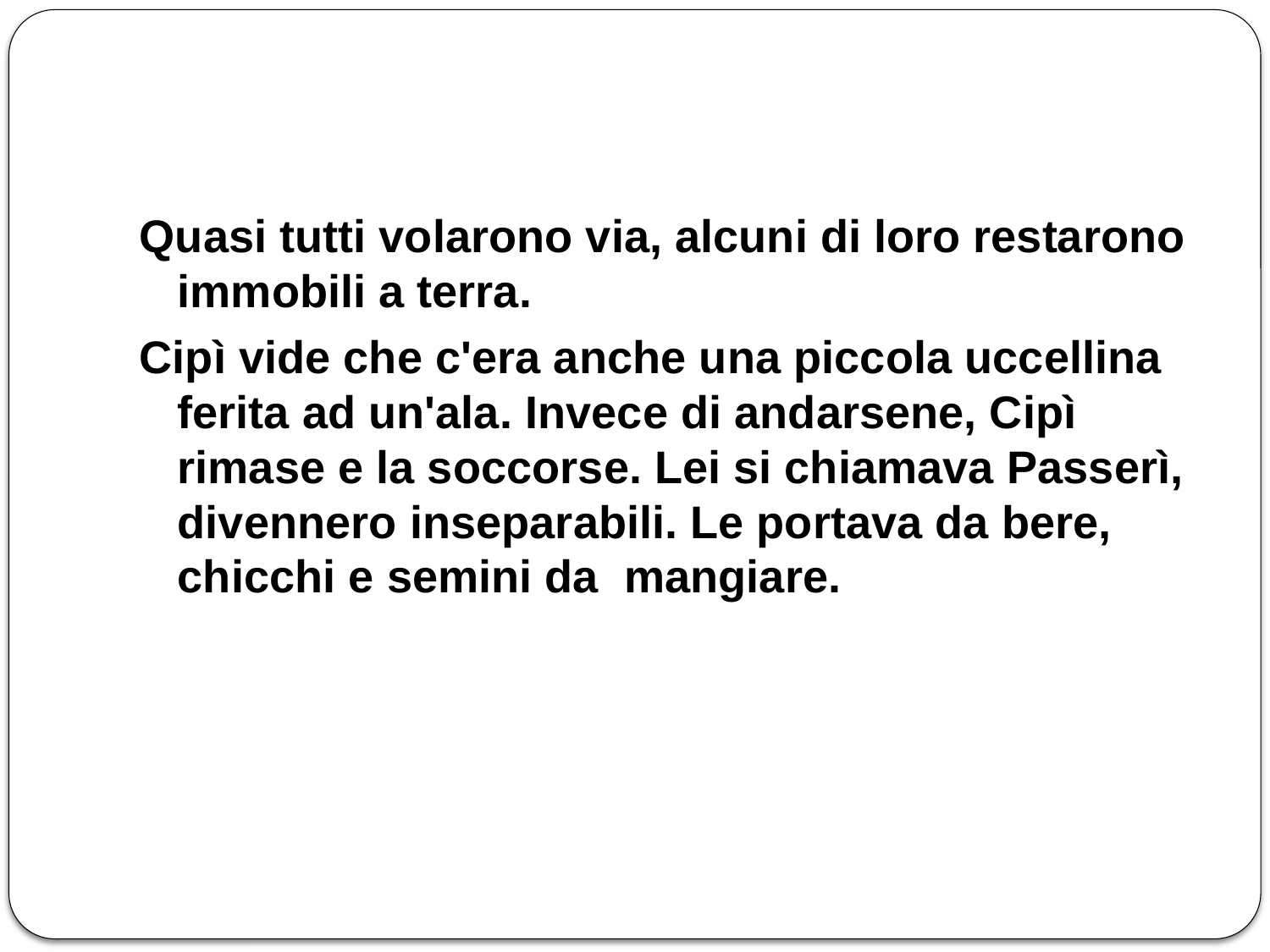

Quasi tutti volarono via, alcuni di loro restarono immobili a terra.
Cipì vide che c'era anche una piccola uccellina ferita ad un'ala. Invece di andarsene, Cipì rimase e la soccorse. Lei si chiamava Passerì, divennero inseparabili. Le portava da bere, chicchi e semini da  mangiare.